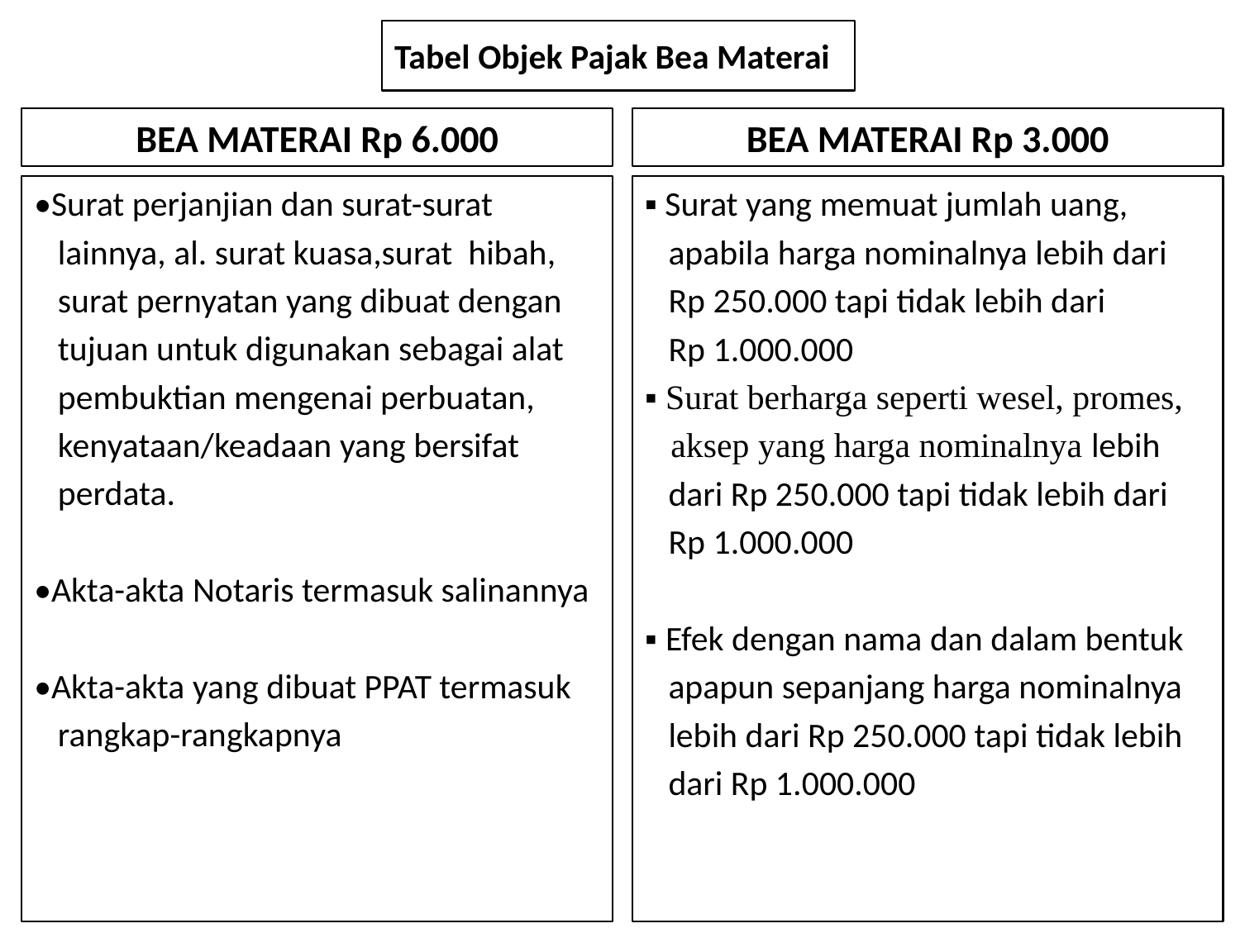

# Tabel Objek Pajak Bea Materai
BEA MATERAI Rp 6.000
BEA MATERAI Rp 3.000
•Surat perjanjian dan surat-surat
   lainnya, al. surat kuasa,surat  hibah,
   surat pernyatan yang dibuat dengan
   tujuan untuk digunakan sebagai alat
   pembuktian mengenai perbuatan,
   kenyataan/keadaan yang bersifat
   perdata.

•Akta-akta Notaris termasuk salinannya

•Akta-akta yang dibuat PPAT termasuk
   rangkap-rangkapnya

▪ Surat yang memuat jumlah uang,
   apabila harga nominalnya lebih dari
   Rp 250.000 tapi tidak lebih dari
   Rp 1.000.000
▪ Surat berharga seperti wesel, promes,
   aksep yang harga nominalnya lebih
   dari Rp 250.000 tapi tidak lebih dari
   Rp 1.000.000

▪ Efek dengan nama dan dalam bentuk
   apapun sepanjang harga nominalnya
   lebih dari Rp 250.000 tapi tidak lebih
   dari Rp 1.000.000